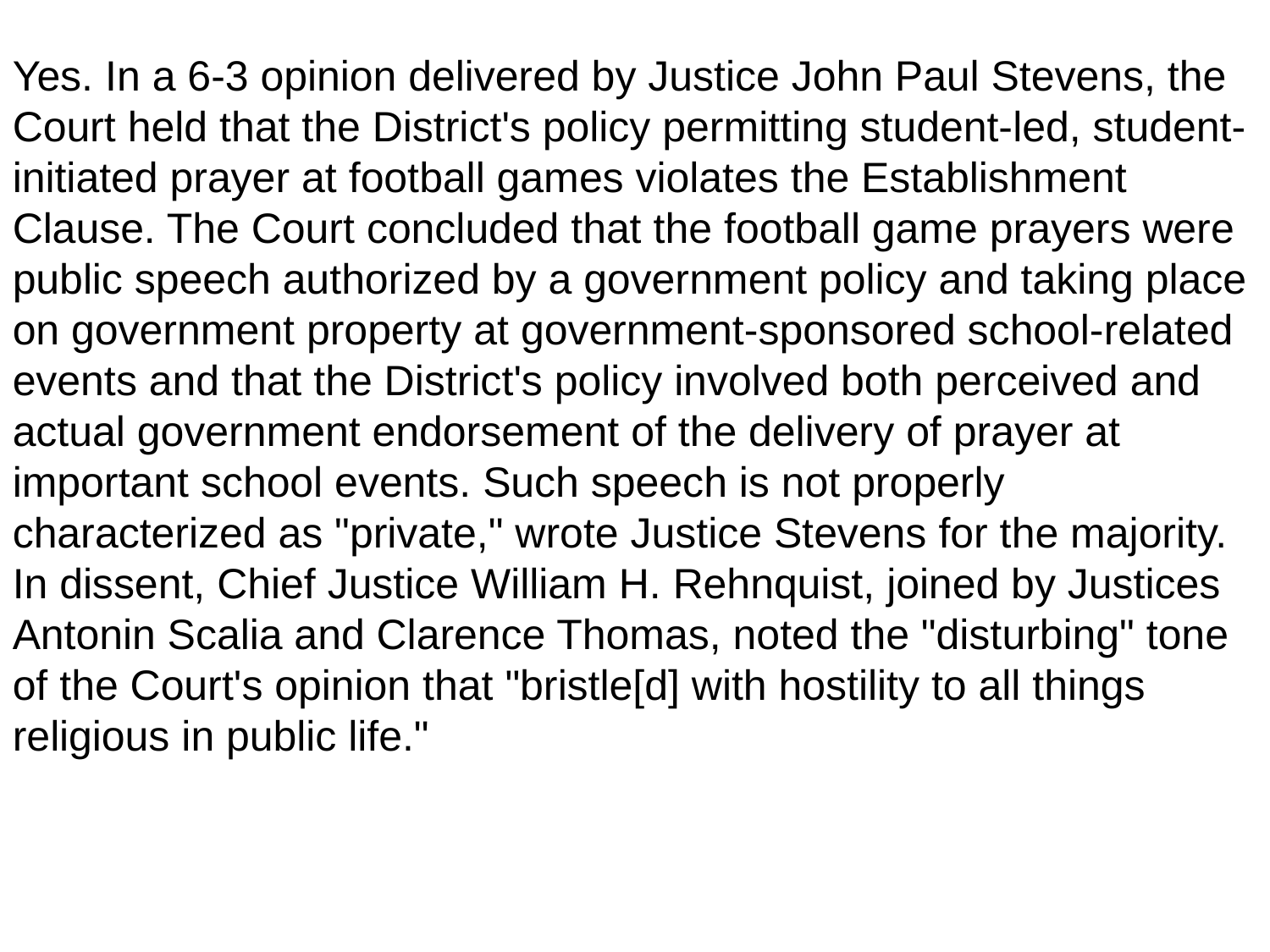

Yes. In a 6-3 opinion delivered by Justice John Paul Stevens, the Court held that the District's policy permitting student-led, student-initiated prayer at football games violates the Establishment Clause. The Court concluded that the football game prayers were public speech authorized by a government policy and taking place on government property at government-sponsored school-related events and that the District's policy involved both perceived and actual government endorsement of the delivery of prayer at important school events. Such speech is not properly characterized as "private," wrote Justice Stevens for the majority. In dissent, Chief Justice William H. Rehnquist, joined by Justices Antonin Scalia and Clarence Thomas, noted the "disturbing" tone of the Court's opinion that "bristle[d] with hostility to all things religious in public life."